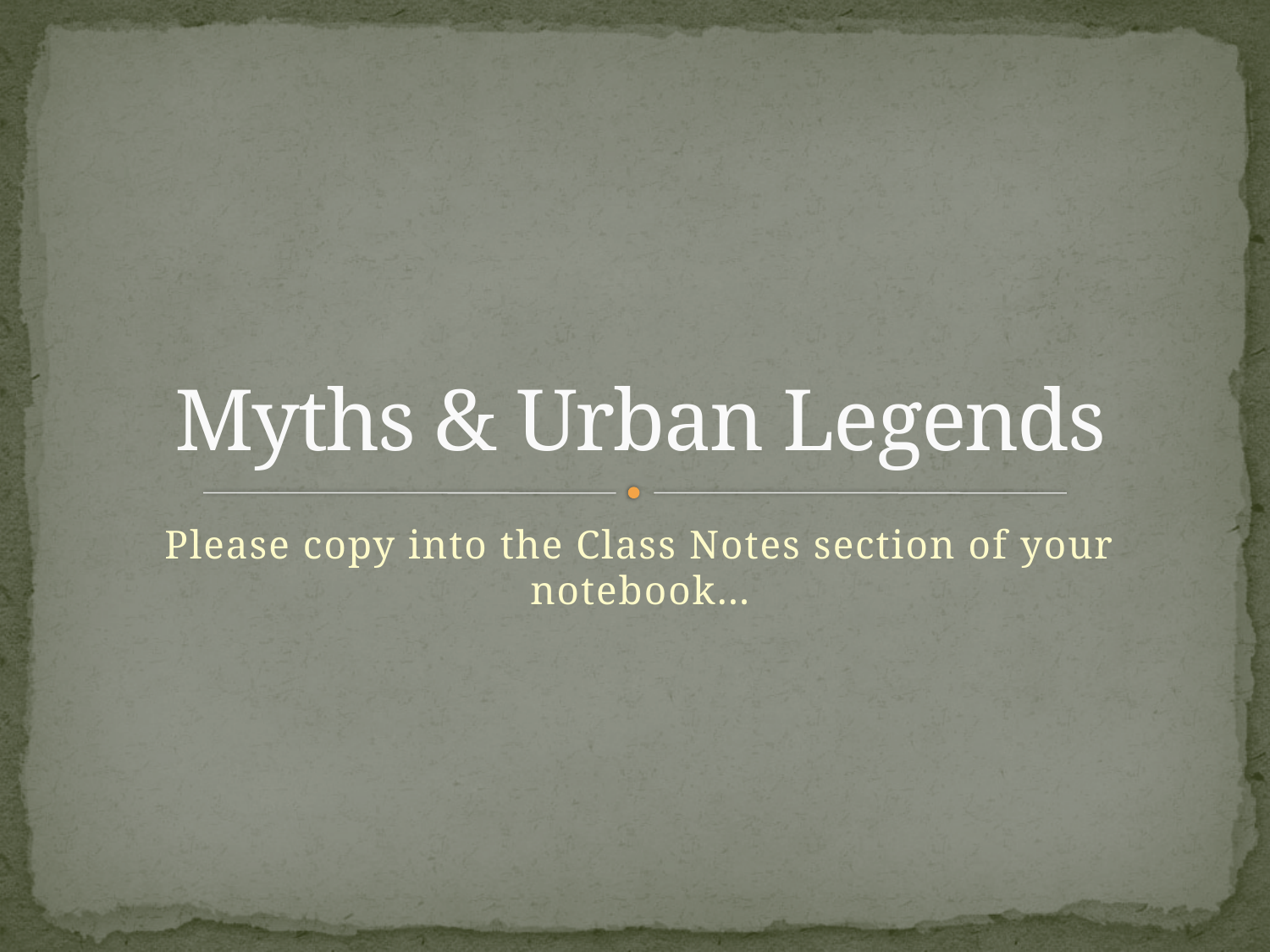

# Myths & Urban Legends
Please copy into the Class Notes section of your notebook…